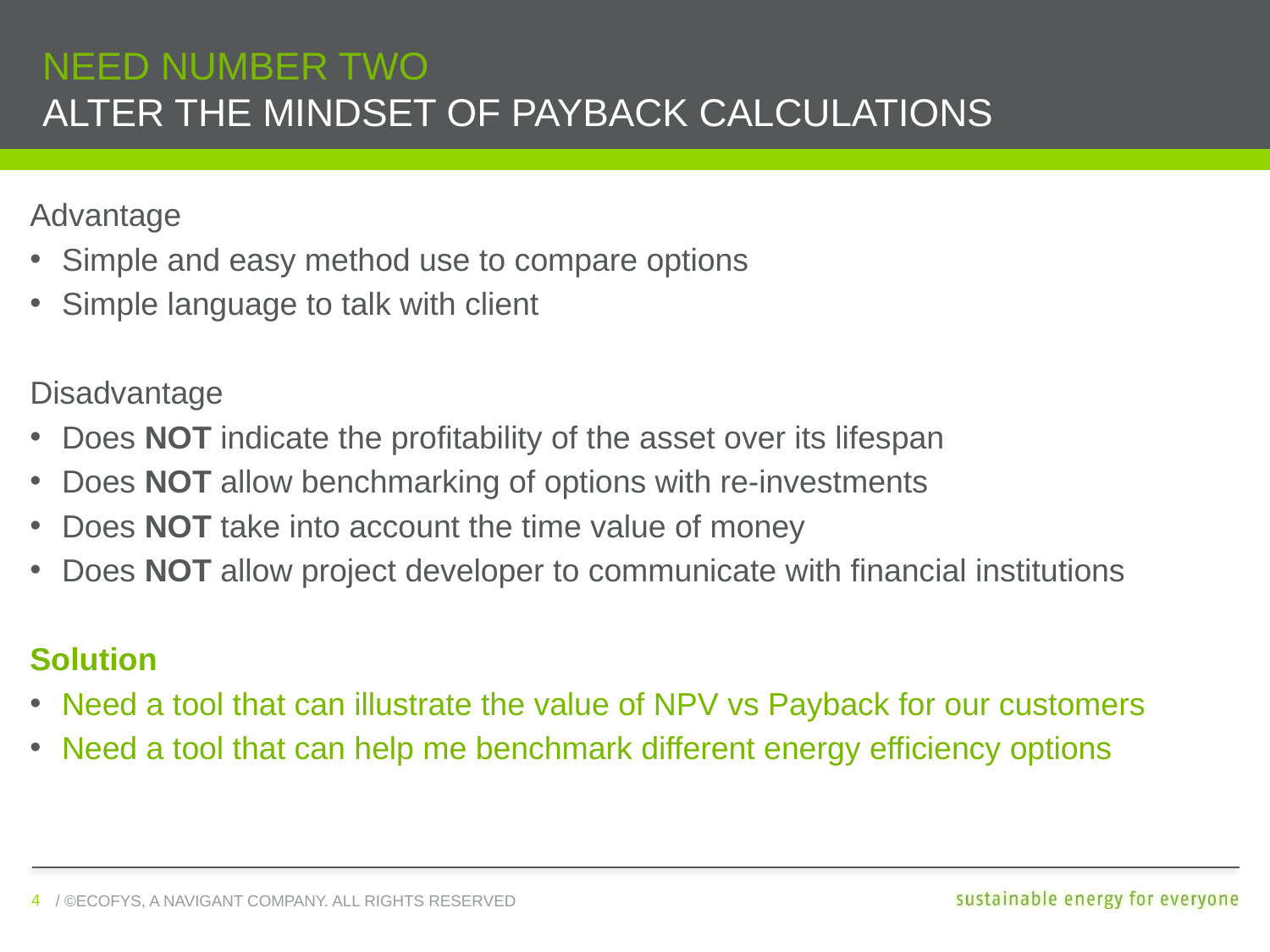

# Need number two alter the mindset of payback calculations
Advantage
Simple and easy method use to compare options
Simple language to talk with client

Disadvantage
Does NOT indicate the profitability of the asset over its lifespan
Does NOT allow benchmarking of options with re-investments
Does NOT take into account the time value of money
Does NOT allow project developer to communicate with financial institutions

Solution
Need a tool that can illustrate the value of NPV vs Payback for our customers
Need a tool that can help me benchmark different energy efficiency options